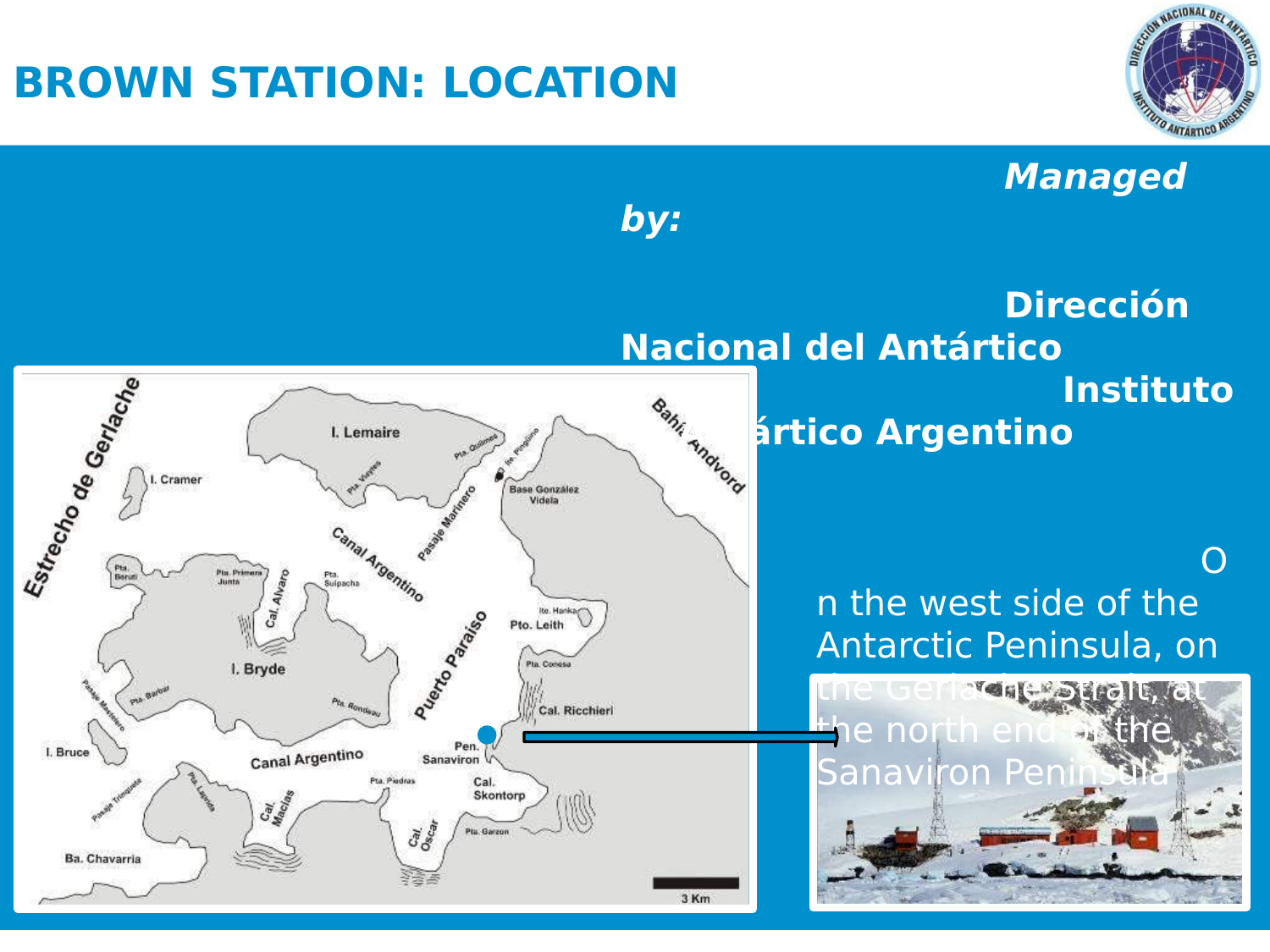

# BROWN STATION: LOCATION

Managed by:

Dirección Nacional del Antártico
Instituto Antártico Argentino

On the west side of the  Antarctic Peninsula, on  the Gerlache Strait, at  the north end of the  Sanaviron Peninsula